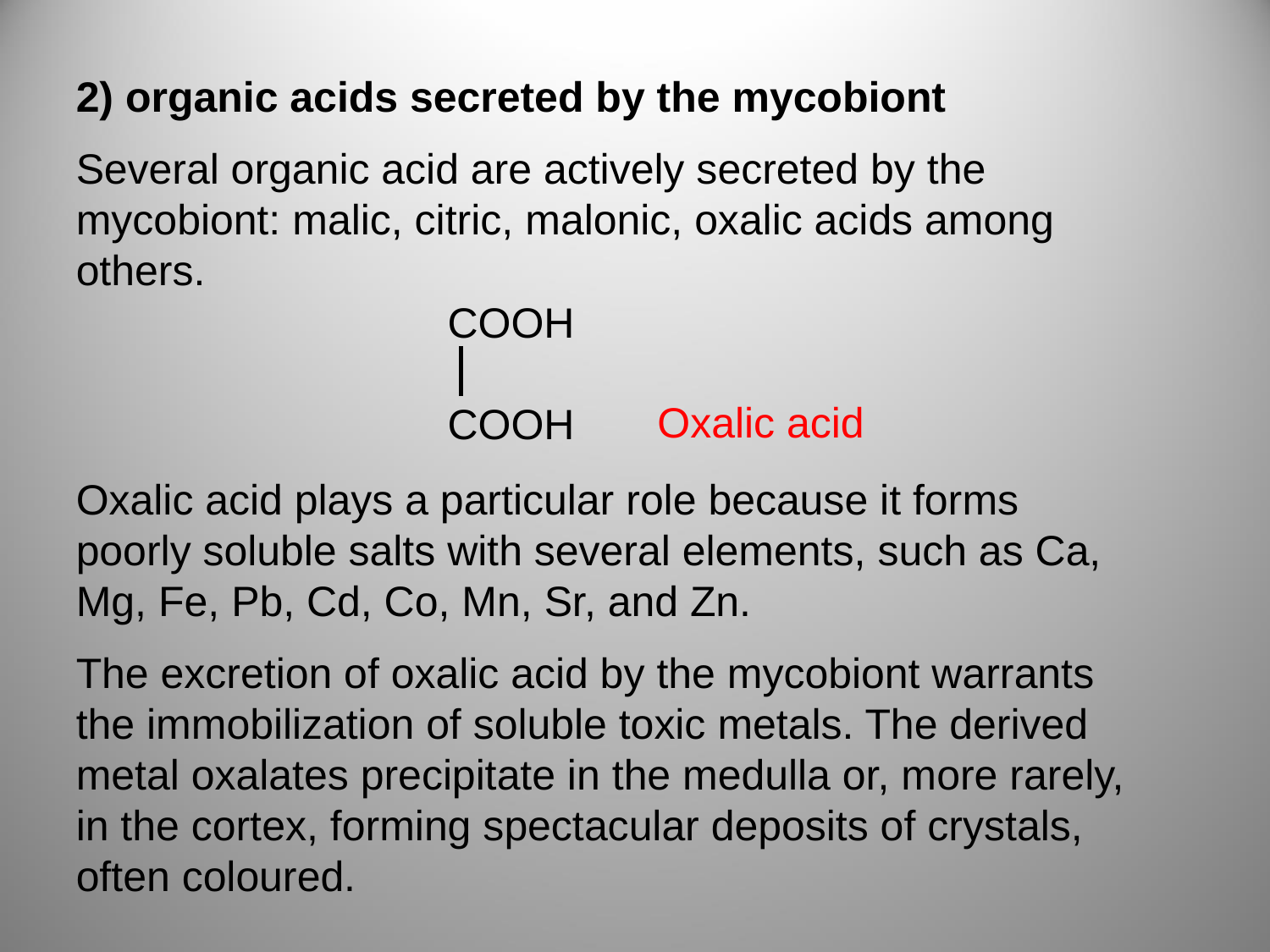

2) organic acids secreted by the mycobiont
Several organic acid are actively secreted by the mycobiont: malic, citric, malonic, oxalic acids among others.
COOH

COOH
Oxalic acid
Oxalic acid plays a particular role because it forms poorly soluble salts with several elements, such as Ca, Mg, Fe, Pb, Cd, Co, Mn, Sr, and Zn.
The excretion of oxalic acid by the mycobiont warrants the immobilization of soluble toxic metals. The derived metal oxalates precipitate in the medulla or, more rarely, in the cortex, forming spectacular deposits of crystals, often coloured.